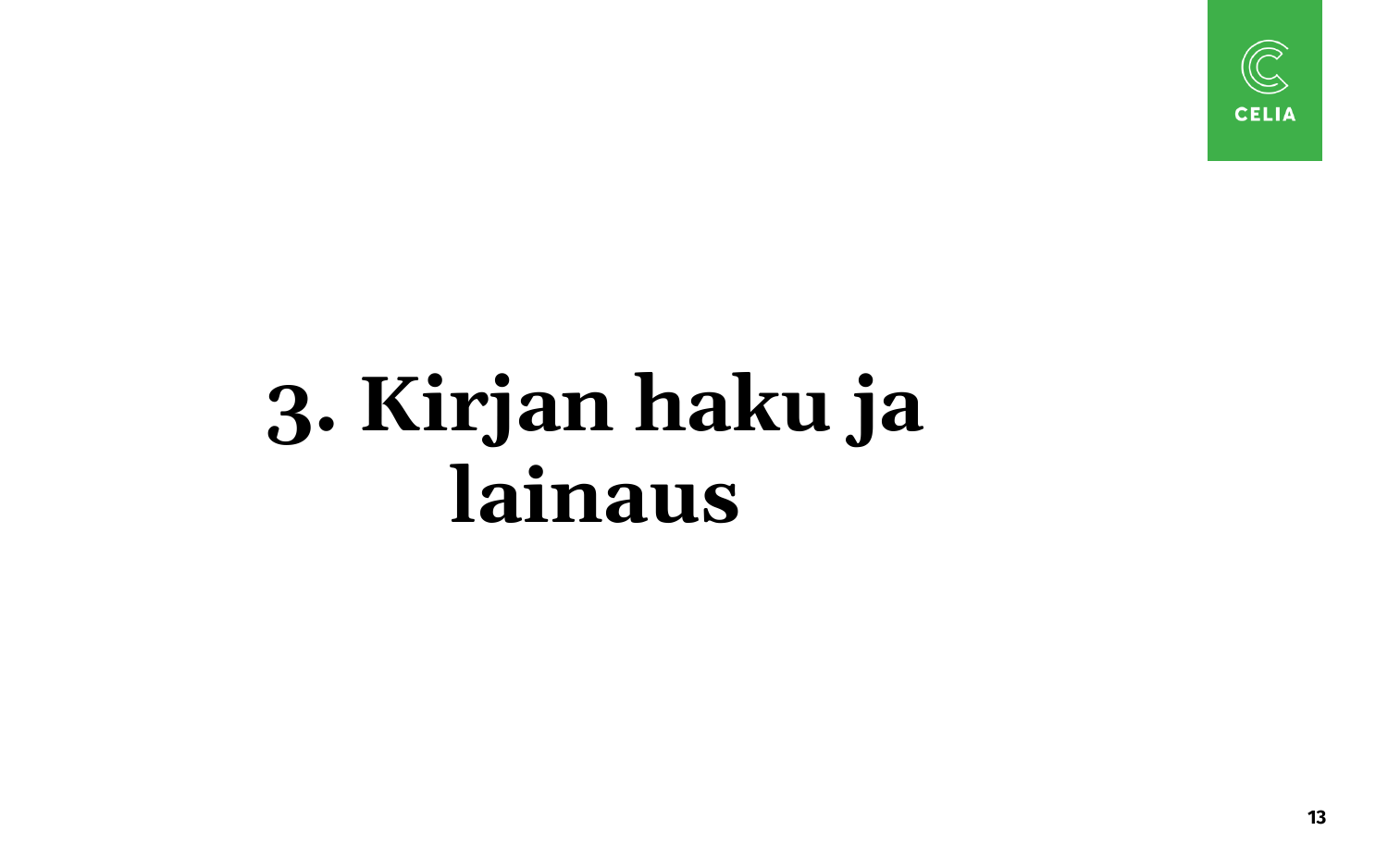

# 3. Kirjan haku ja lainaus
13